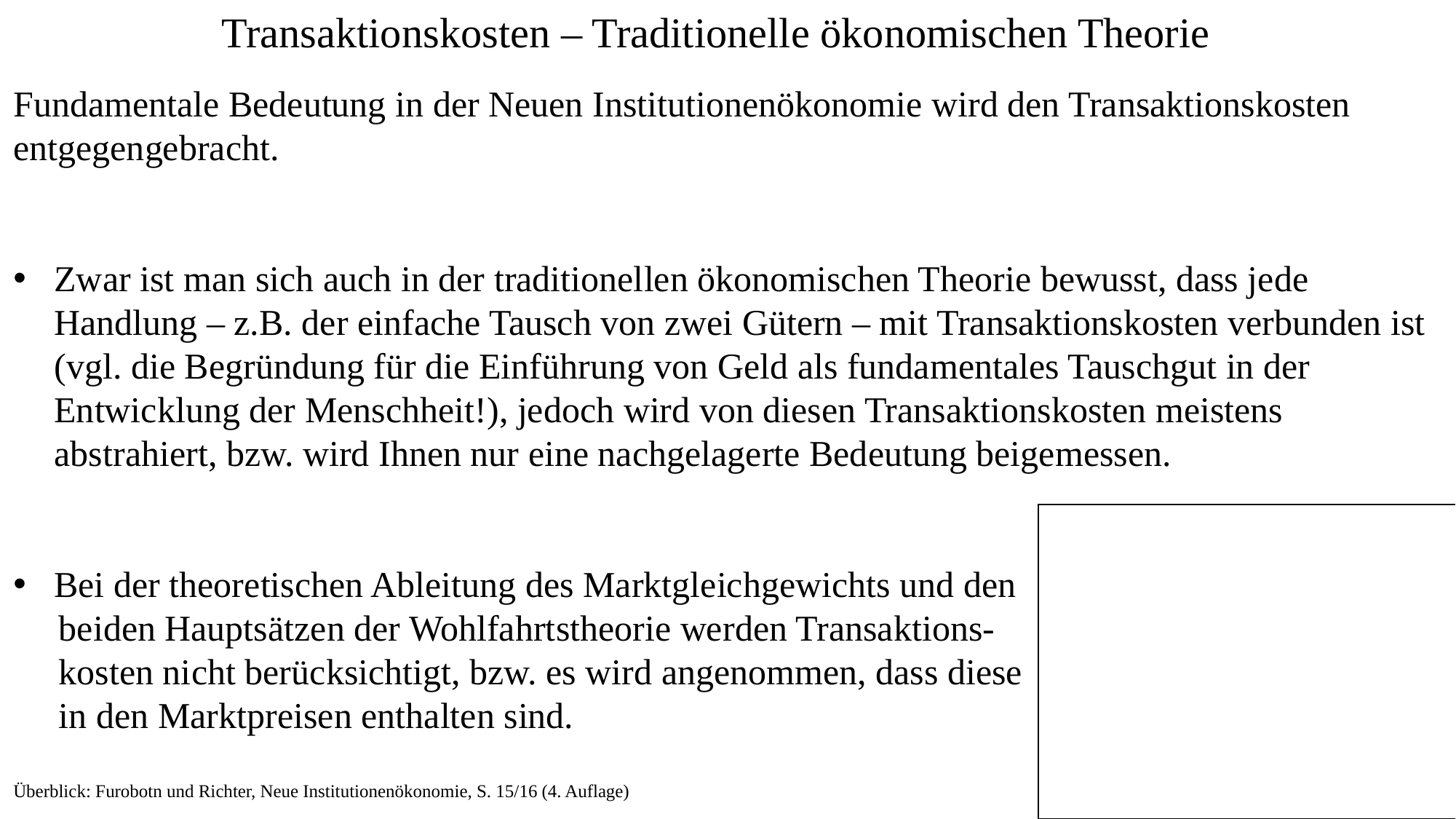

Transaktionskosten – Traditionelle ökonomischen Theorie
Fundamentale Bedeutung in der Neuen Institutionenökonomie wird den Transaktionskosten entgegengebracht.

Zwar ist man sich auch in der traditionellen ökonomischen Theorie bewusst, dass jede Handlung – z.B. der einfache Tausch von zwei Gütern – mit Transaktionskosten verbunden ist (vgl. die Begründung für die Einführung von Geld als fundamentales Tauschgut in der Entwicklung der Menschheit!), jedoch wird von diesen Transaktionskosten meistens abstrahiert, bzw. wird Ihnen nur eine nachgelagerte Bedeutung beigemessen.

Bei der theoretischen Ableitung des Marktgleichgewichts und den
     beiden Hauptsätzen der Wohlfahrtstheorie werden Transaktions-
     kosten nicht berücksichtigt, bzw. es wird angenommen, dass diese
     in den Marktpreisen enthalten sind.

Überblick: Furobotn und Richter, Neue Institutionenökonomie, S. 15/16 (4. Auflage)